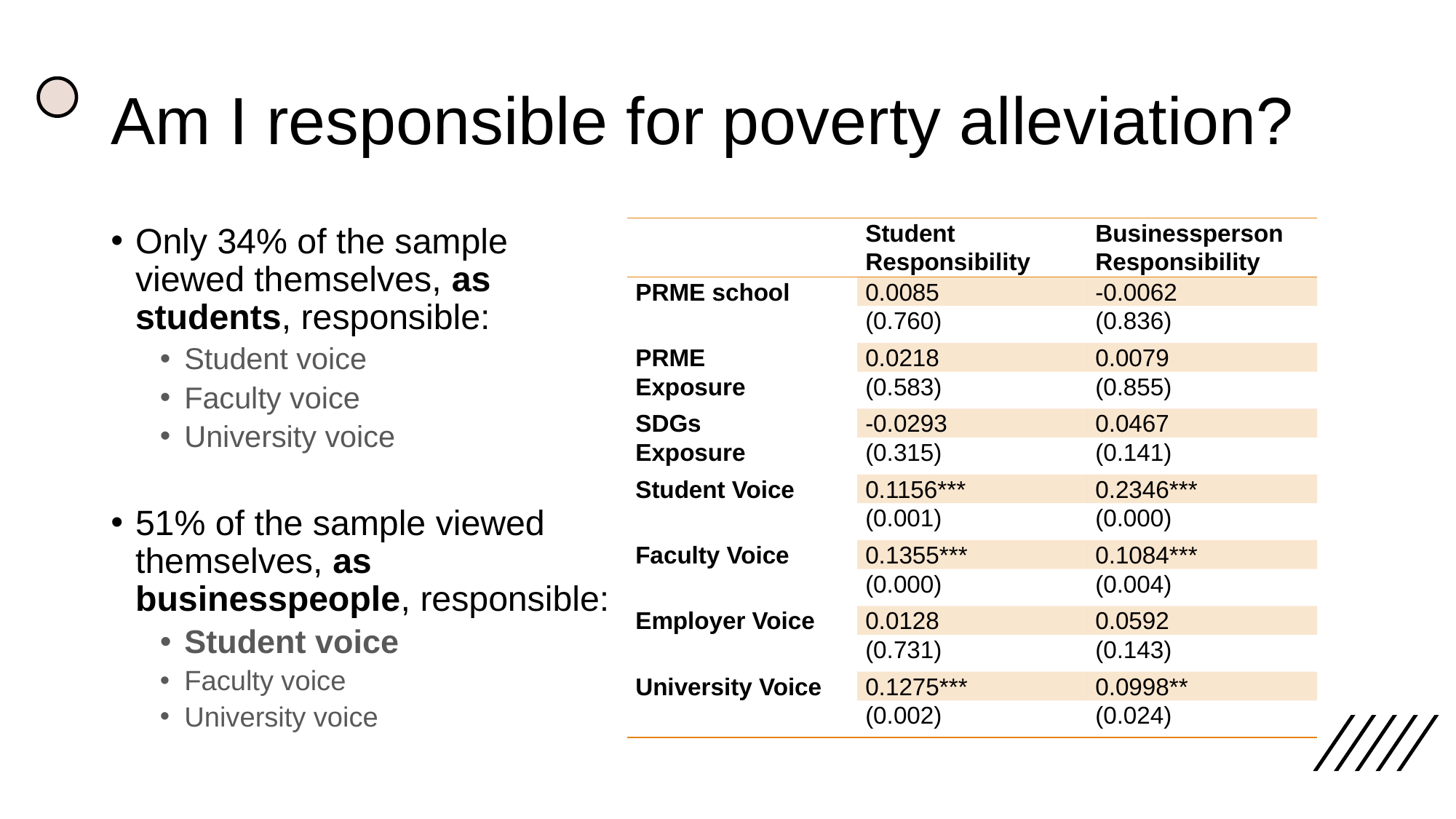

# Am I responsible for poverty alleviation?
Only 34% of the sample viewed themselves, as students, responsible:
Student voice
Faculty voice
University voice

51% of the sample viewed themselves, as businesspeople, responsible:
Student voice
Faculty voice
University voice
|  | Student Responsibility | Businessperson Responsibility |
| --- | --- | --- |
| PRME school | 0.0085 | -0.0062 |
|  | (0.760) | (0.836) |
| PRME | 0.0218 | 0.0079 |
| Exposure | (0.583) | (0.855) |
| SDGs | -0.0293 | 0.0467 |
| Exposure | (0.315) | (0.141) |
| Student Voice | 0.1156\*\*\* | 0.2346\*\*\* |
|  | (0.001) | (0.000) |
| Faculty Voice | 0.1355\*\*\* | 0.1084\*\*\* |
|  | (0.000) | (0.004) |
| Employer Voice | 0.0128 | 0.0592 |
|  | (0.731) | (0.143) |
| University Voice | 0.1275\*\*\* | 0.0998\*\* |
|  | (0.002) | (0.024) |